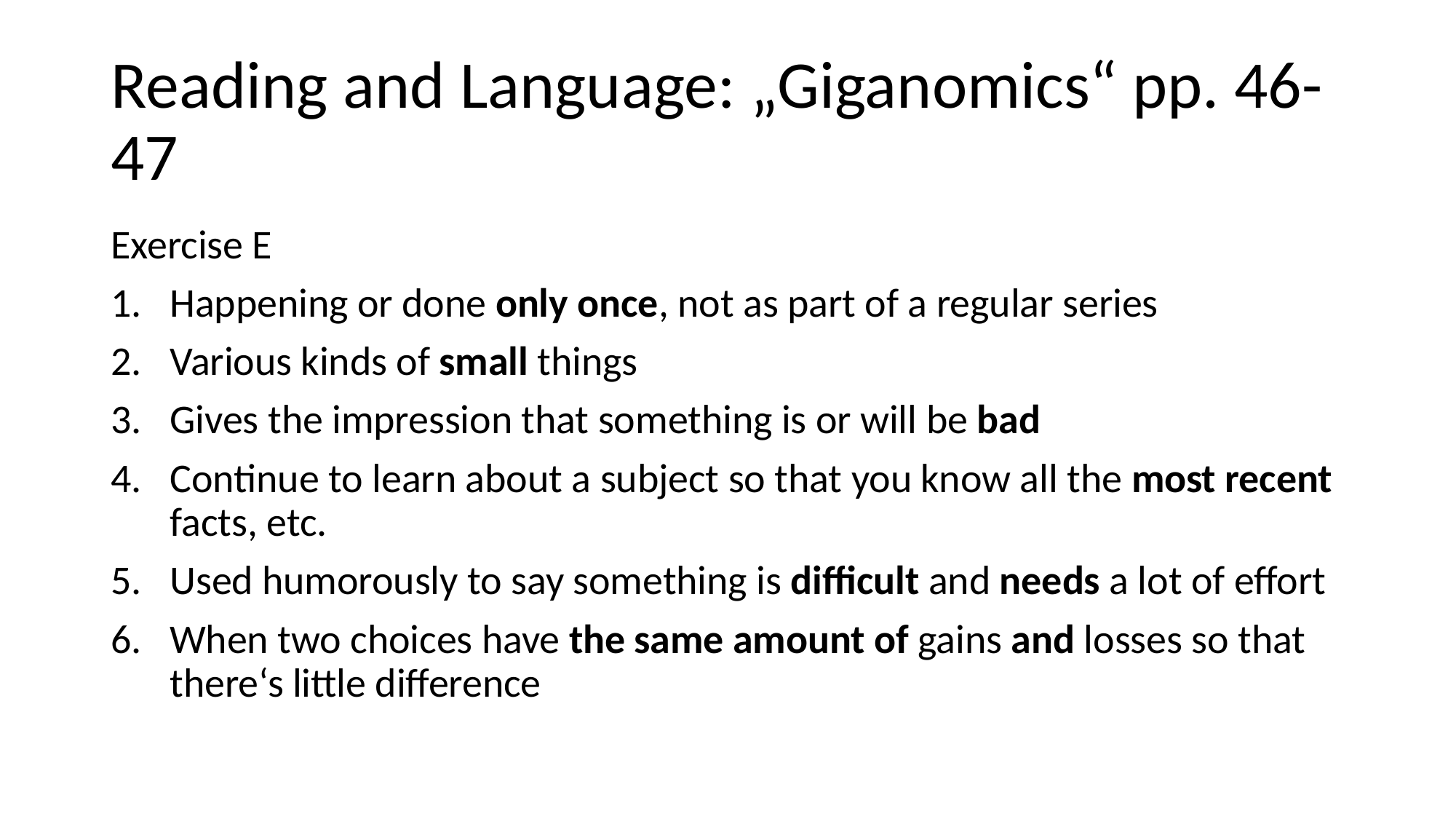

# Reading and Language: „Giganomics“ pp. 46-47
Exercise E
Happening or done only once, not as part of a regular series
Various kinds of small things
Gives the impression that something is or will be bad
Continue to learn about a subject so that you know all the most recent facts, etc.
Used humorously to say something is difficult and needs a lot of effort
When two choices have the same amount of gains and losses so that there‘s little difference